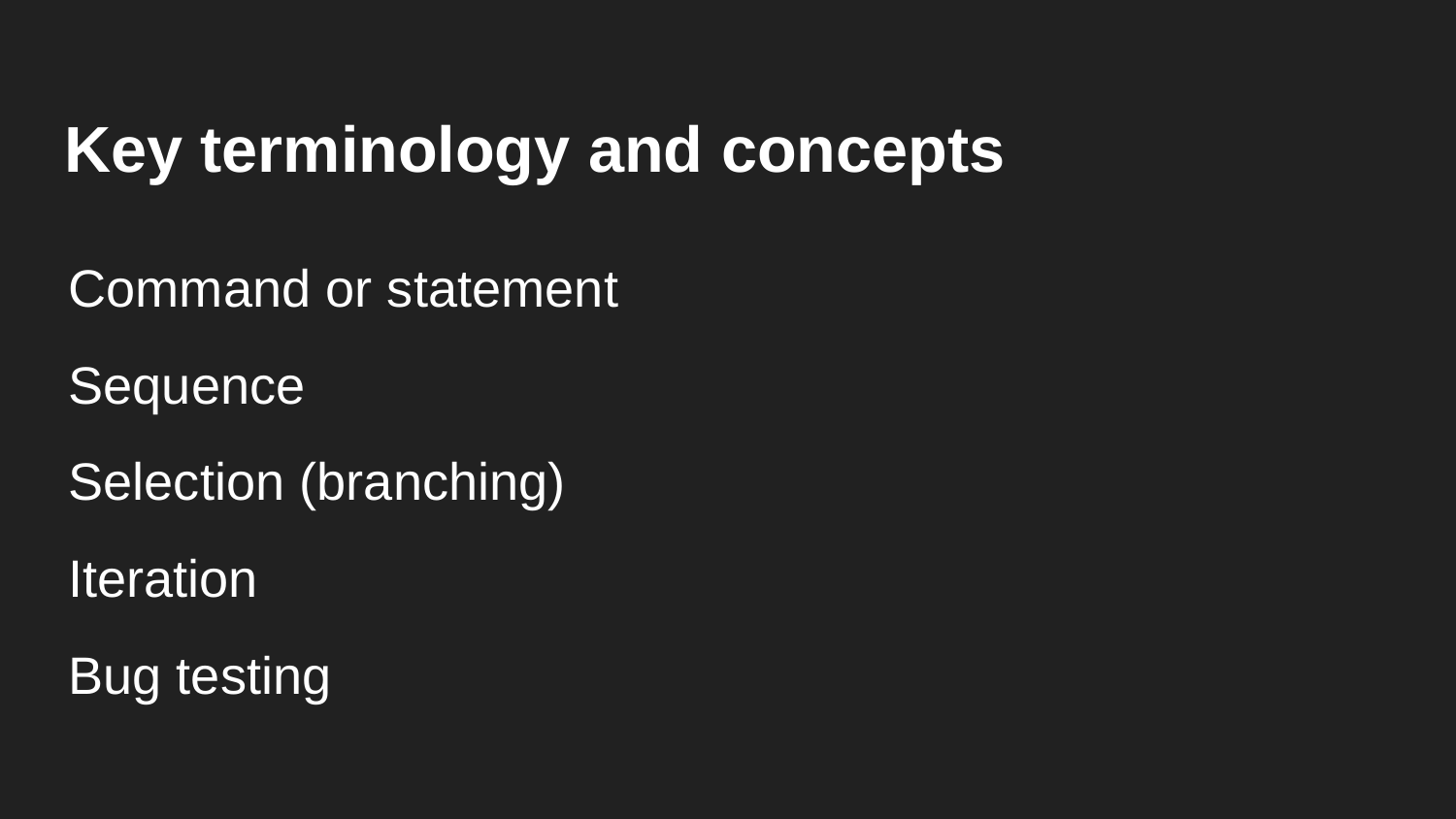

# Key terminology and concepts
Command or statement
Sequence
Selection (branching)
Iteration
Bug testing